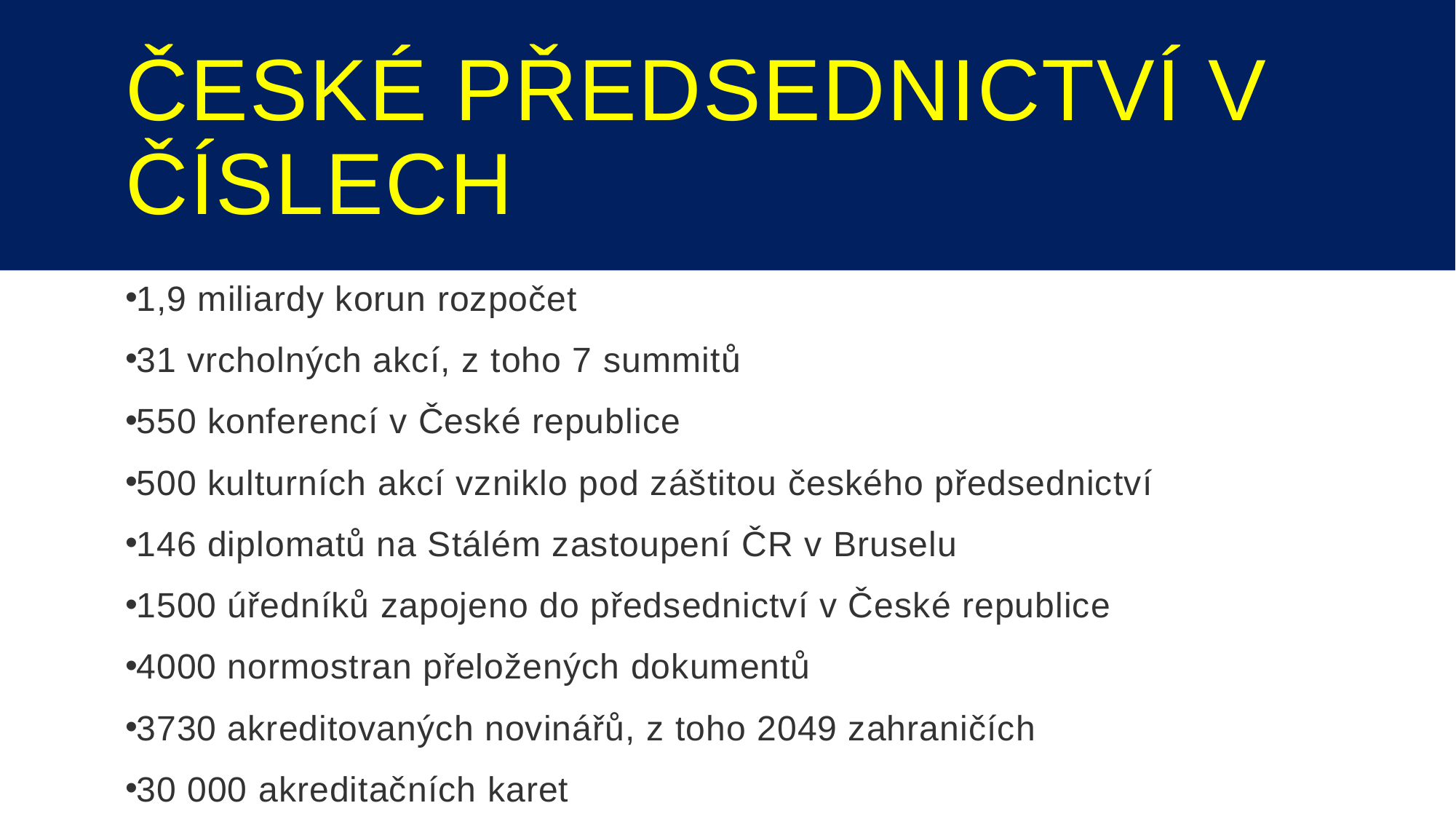

# České předsednictví v číslech
1,9 miliardy korun rozpočet
31 vrcholných akcí, z toho 7 summitů
550 konferencí v České republice
500 kulturních akcí vzniklo pod záštitou českého předsednictví
146 diplomatů na Stálém zastoupení ČR v Bruselu
1500 úředníků zapojeno do předsednictví v České republice
4000 normostran přeložených dokumentů
3730 akreditovaných novinářů, z toho 2049 zahraničích
30 000 akreditačních karet